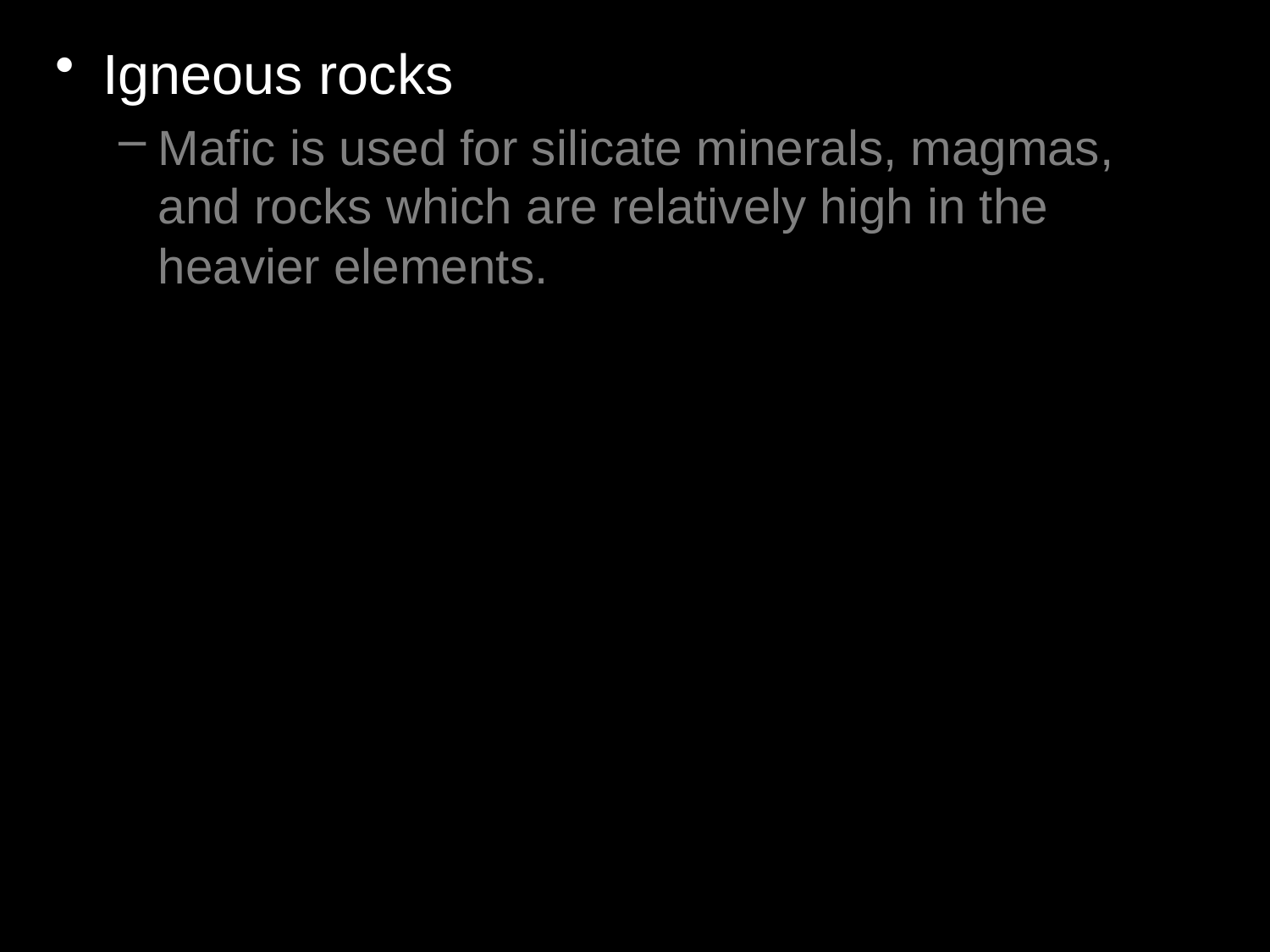

Igneous rocks
Mafic is used for silicate minerals, magmas, and rocks which are relatively high in the heavier elements.